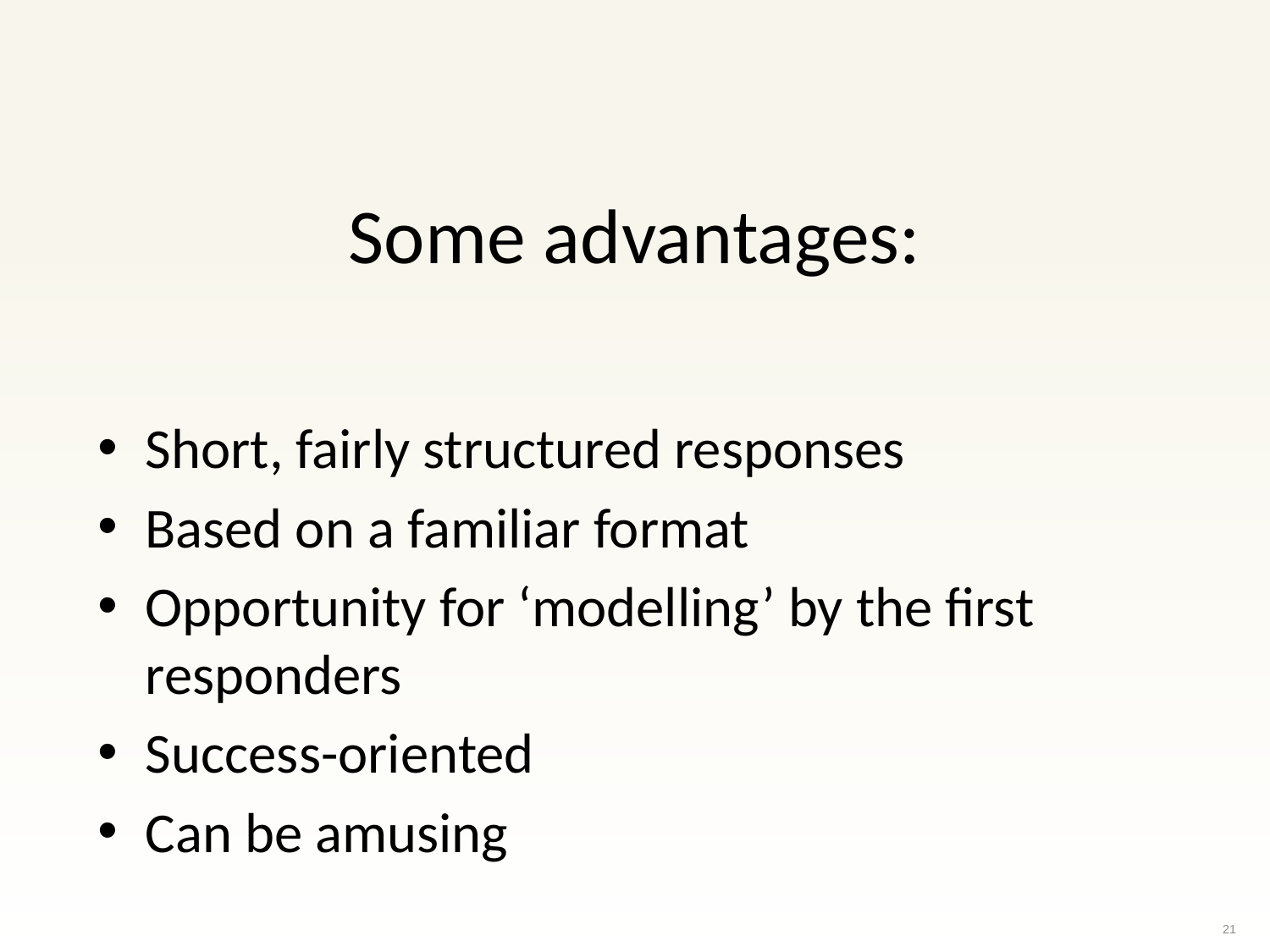

# Some advantages:
Short, fairly structured responses
Based on a familiar format
Opportunity for ‘modelling’ by the first responders
Success-oriented
Can be amusing

21